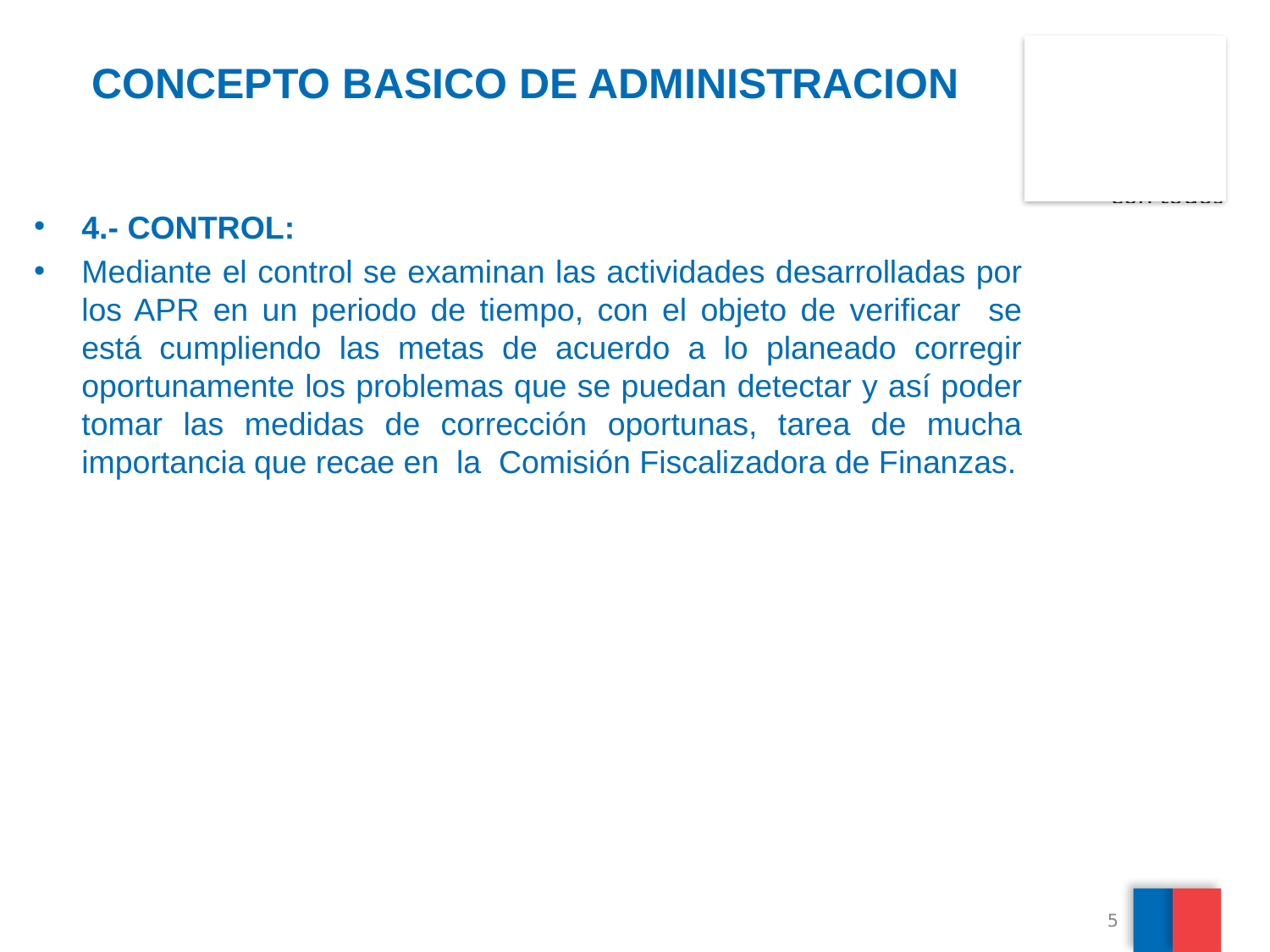

# CONCEPTO BASICO DE ADMINISTRACION
4.- CONTROL:
Mediante el control se examinan las actividades desarrolladas por los APR en un periodo de tiempo, con el objeto de verificar  se está cumpliendo las metas de acuerdo a lo planeado corregir oportunamente los problemas que se puedan detectar y así poder tomar las medidas de corrección oportunas, tarea de mucha importancia que recae en  la  Comisión Fiscalizadora de Finanzas.

5